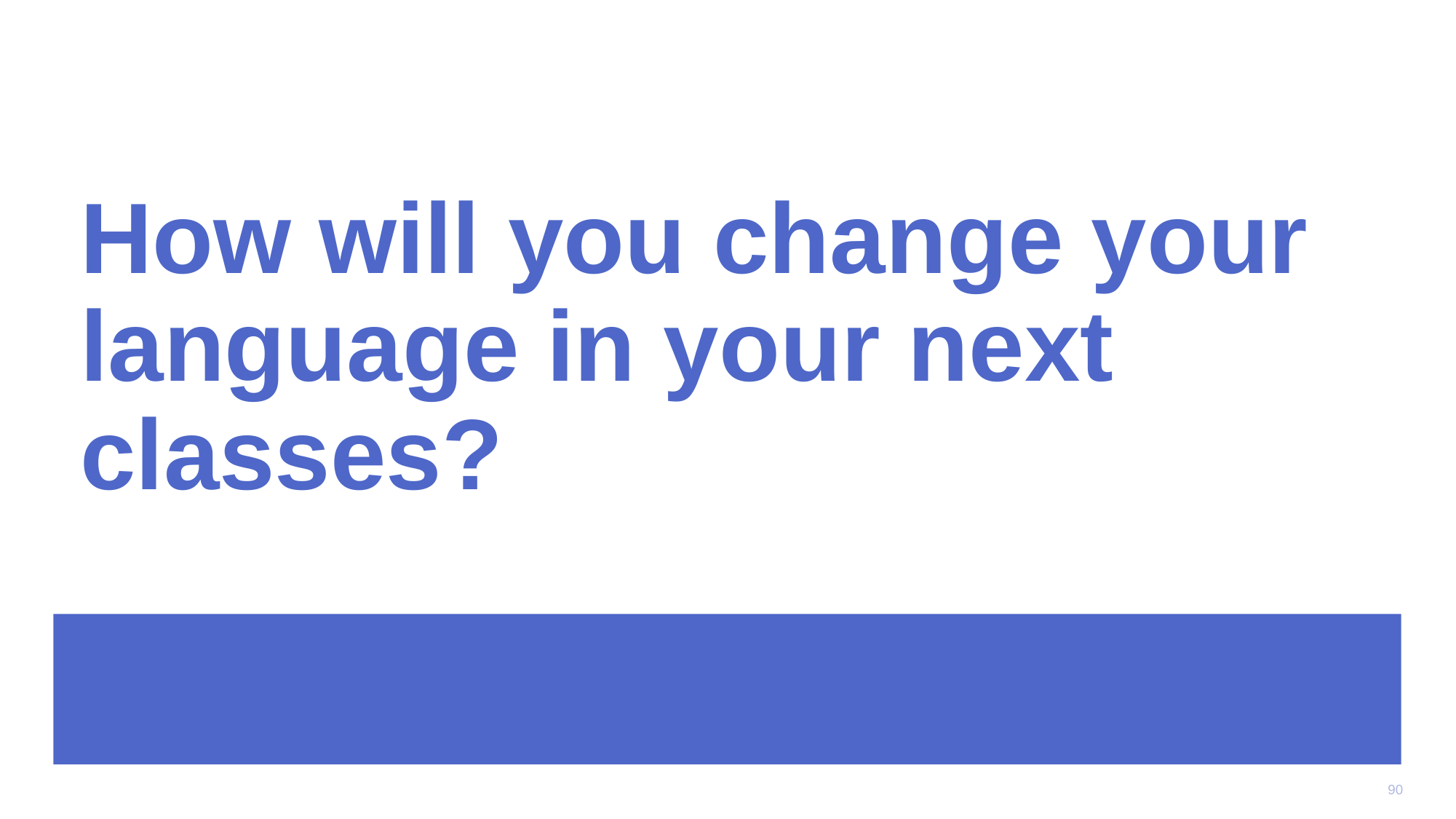

# How will you change your language in your next classes?

90